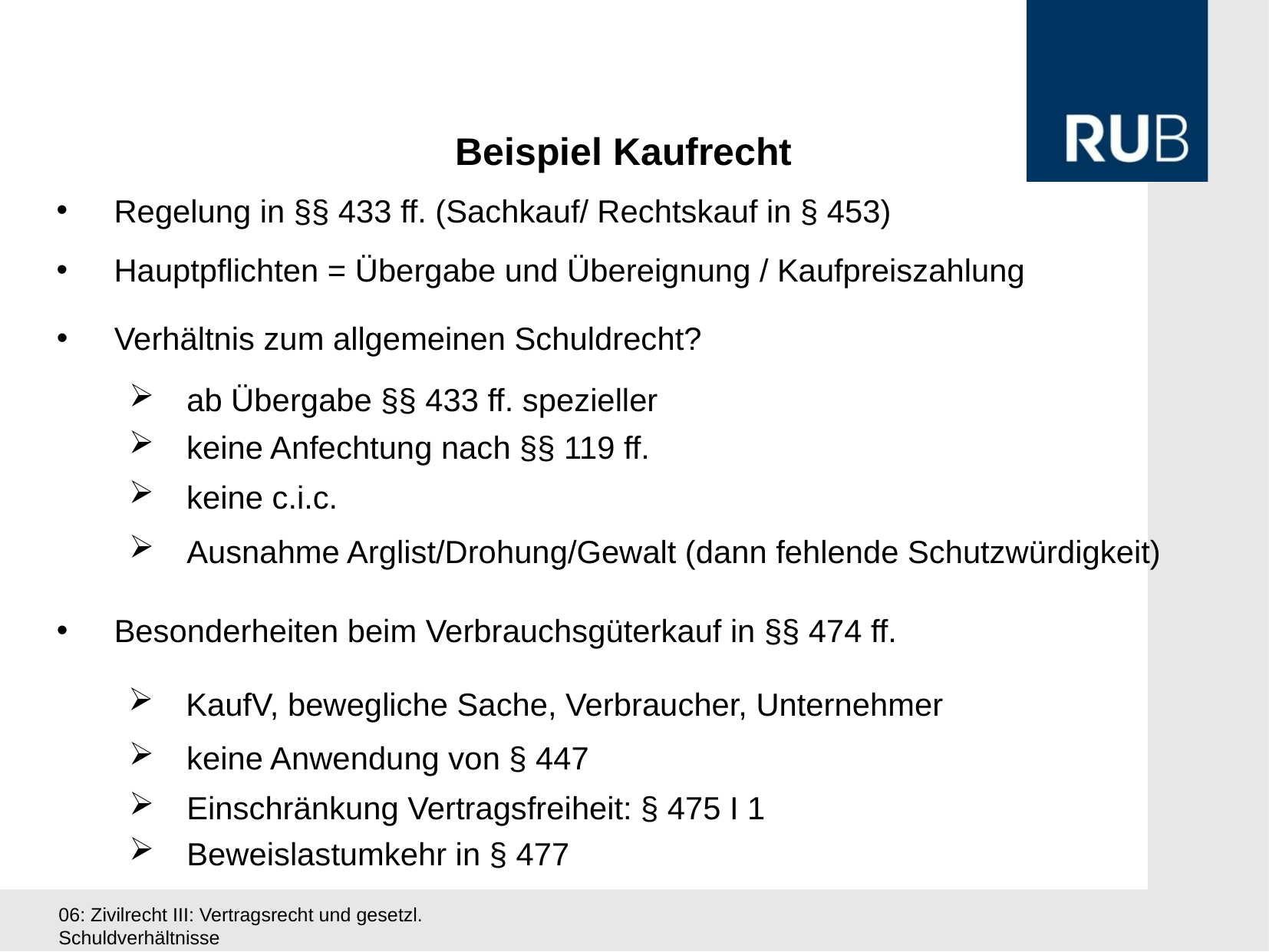

Beispiel Kaufrecht
Regelung in §§ 433 ff. (Sachkauf/ Rechtskauf in § 453)
Hauptpflichten = Übergabe und Übereignung / Kaufpreiszahlung
Verhältnis zum allgemeinen Schuldrecht?
ab Übergabe §§ 433 ff. spezieller
keine Anfechtung nach §§ 119 ff.
keine c.i.c.
Ausnahme Arglist/Drohung/Gewalt (dann fehlende Schutzwürdigkeit)
Besonderheiten beim Verbrauchsgüterkauf in §§ 474 ff.
KaufV, bewegliche Sache, Verbraucher, Unternehmer
keine Anwendung von § 447
Einschränkung Vertragsfreiheit: § 475 I 1
Beweislastumkehr in § 477
06: Zivilrecht III: Vertragsrecht und gesetzl. Schuldverhältnisse